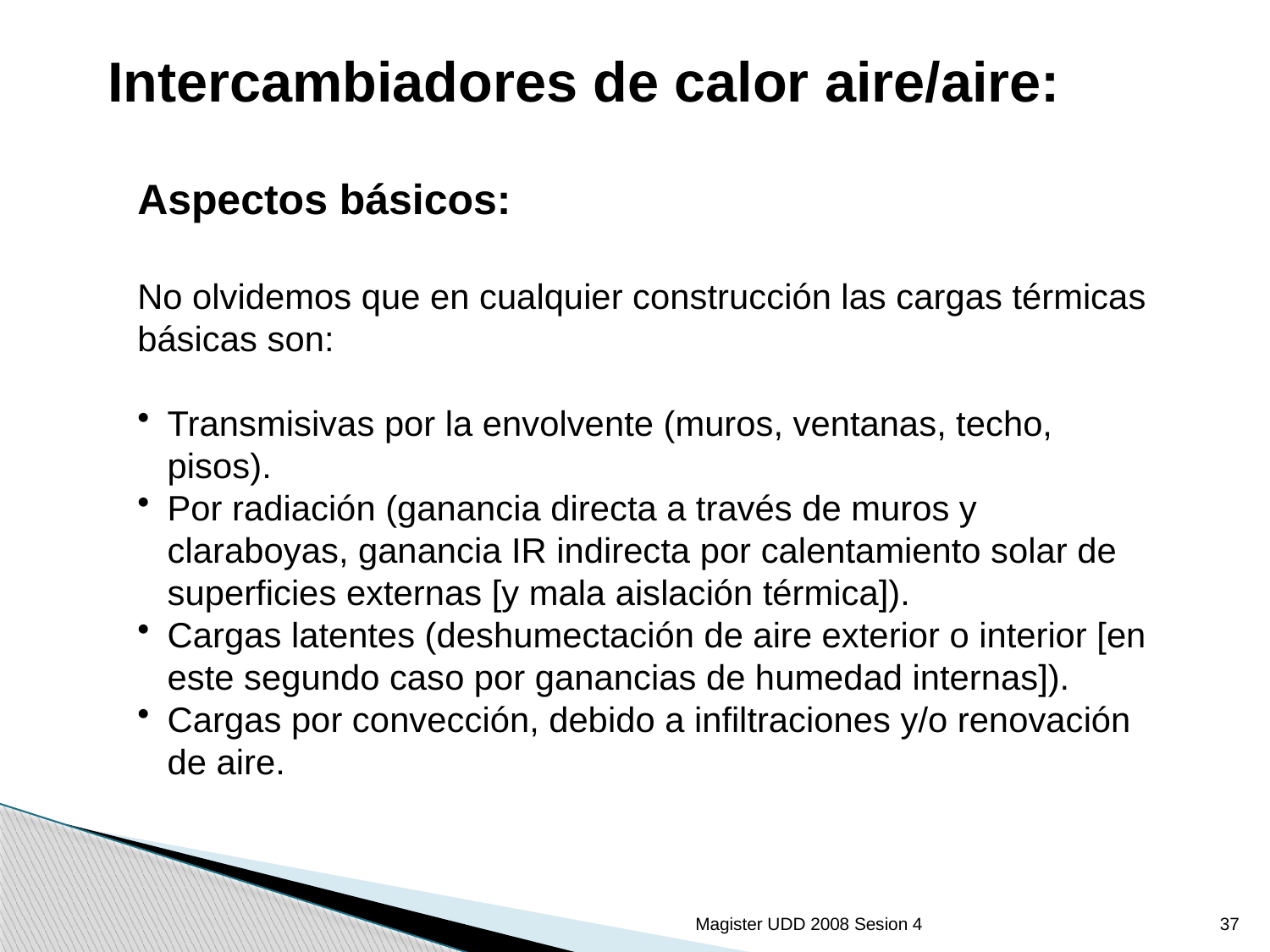

# Intercambiadores de calor aire/aire:
Aspectos básicos:

No olvidemos que en cualquier construcción las cargas térmicas básicas son:

Transmisivas por la envolvente (muros, ventanas, techo, pisos).
Por radiación (ganancia directa a través de muros y claraboyas, ganancia IR indirecta por calentamiento solar de superficies externas [y mala aislación térmica]).
Cargas latentes (deshumectación de aire exterior o interior [en este segundo caso por ganancias de humedad internas]).
Cargas por convección, debido a infiltraciones y/o renovación de aire.
Magister UDD 2008 Sesion 4
37